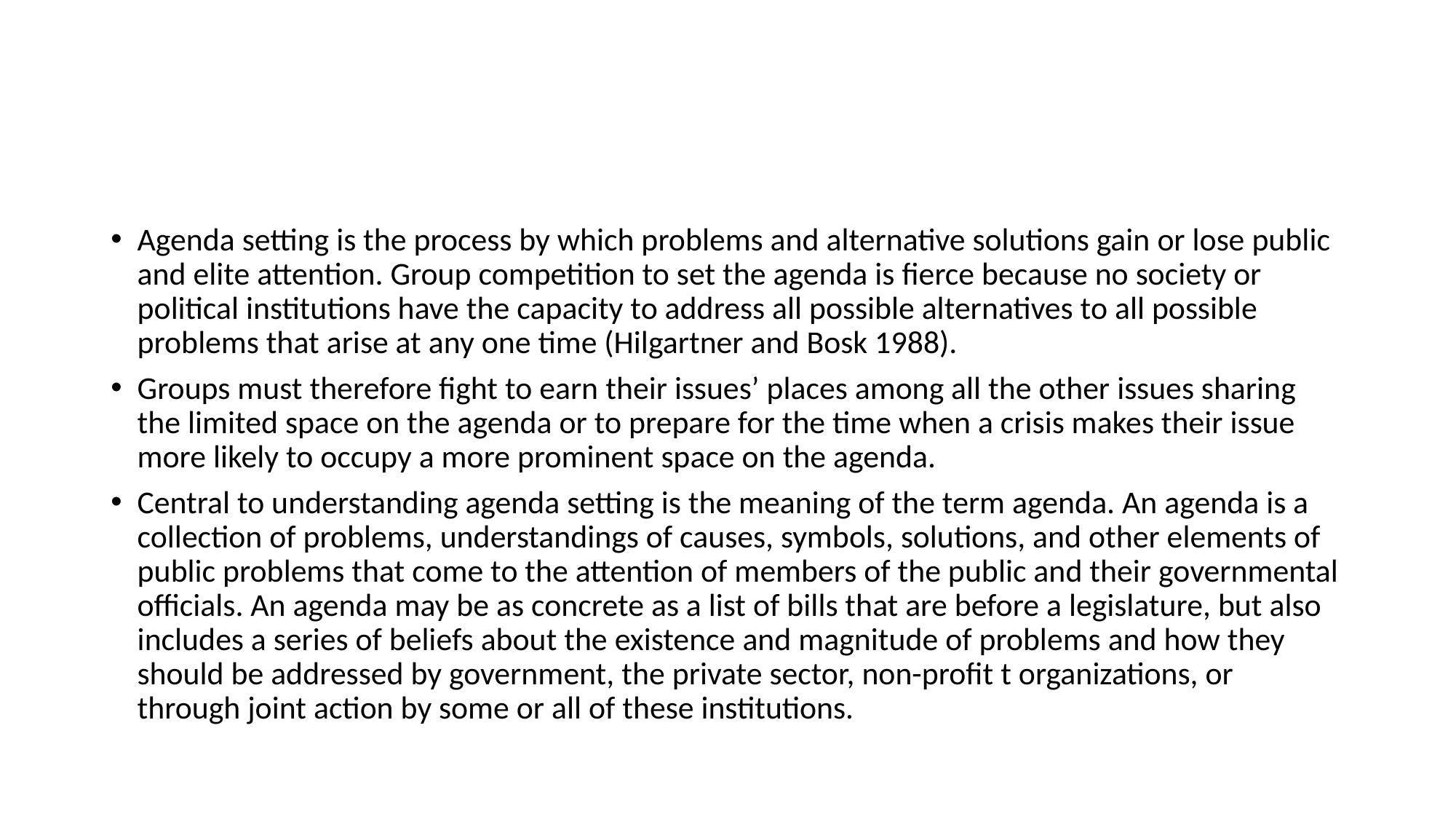

#
Agenda setting is the process by which problems and alternative solutions gain or lose public and elite attention. Group competition to set the agenda is fierce because no society or political institutions have the capacity to address all possible alternatives to all possible problems that arise at any one time (Hilgartner and Bosk 1988).
Groups must therefore fight to earn their issues’ places among all the other issues sharing the limited space on the agenda or to prepare for the time when a crisis makes their issue more likely to occupy a more prominent space on the agenda.
Central to understanding agenda setting is the meaning of the term agenda. An agenda is a collection of problems, understandings of causes, symbols, solutions, and other elements of public problems that come to the attention of members of the public and their governmental officials. An agenda may be as concrete as a list of bills that are before a legislature, but also includes a series of beliefs about the existence and magnitude of problems and how they should be addressed by government, the private sector, non-profit t organizations, or through joint action by some or all of these institutions.